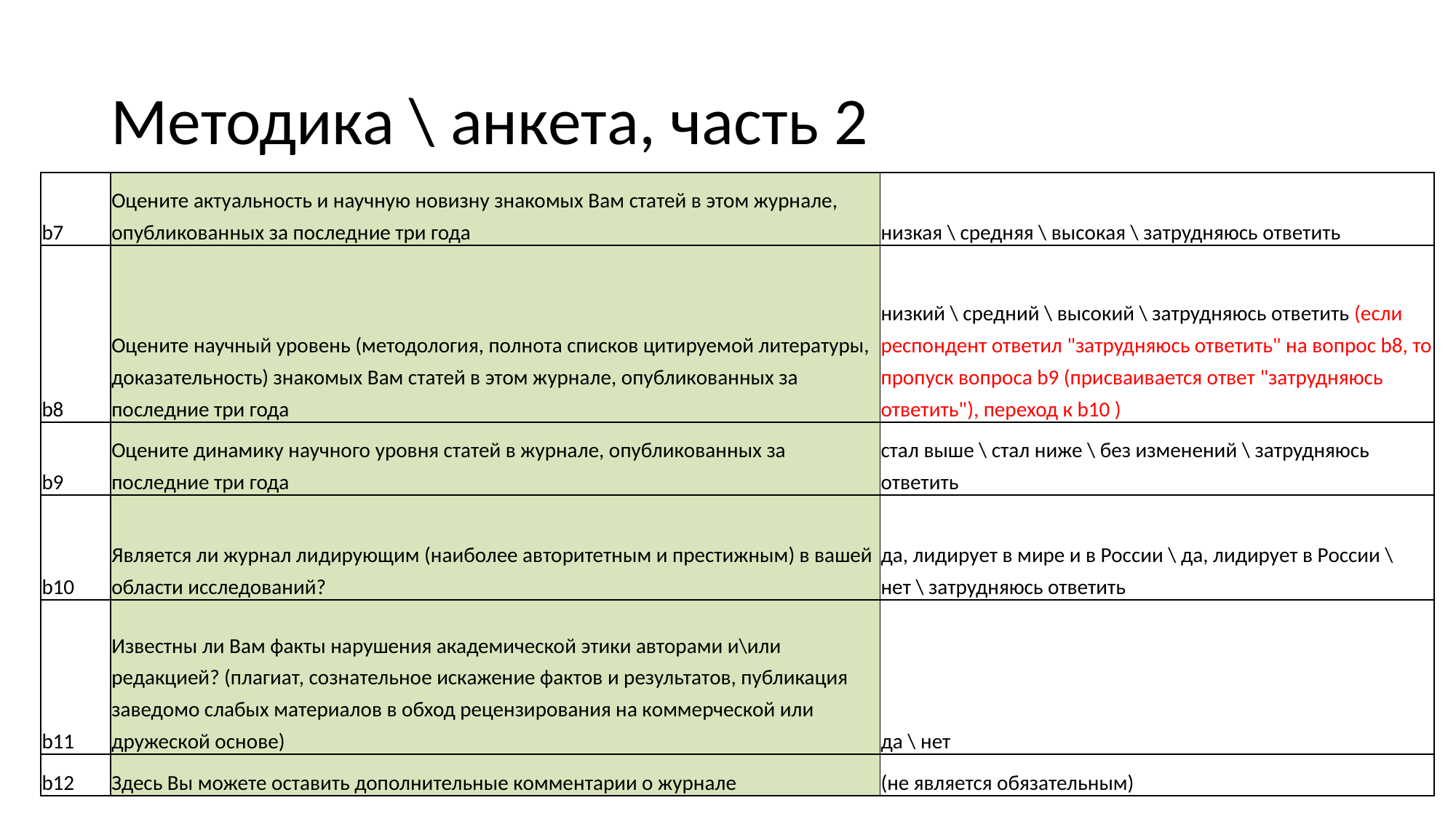

# Методика \ анкета, часть 2
| b7 | Оцените актуальность и научную новизну знакомых Вам статей в этом журнале, опубликованных за последние три года | низкая \ средняя \ высокая \ затрудняюсь ответить |
| --- | --- | --- |
| b8 | Оцените научный уровень (методология, полнота списков цитируемой литературы, доказательность) знакомых Вам статей в этом журнале, опубликованных за последние три года | низкий \ средний \ высокий \ затрудняюсь ответить (если респондент ответил "затрудняюсь ответить" на вопрос b8, то пропуск вопроса b9 (присваивается ответ "затрудняюсь ответить"), переход к b10 ) |
| b9 | Оцените динамику научного уровня статей в журнале, опубликованных за последние три года | стал выше \ стал ниже \ без изменений \ затрудняюсь ответить |
| b10 | Является ли журнал лидирующим (наиболее авторитетным и престижным) в вашей области исследований? | да, лидирует в мире и в России \ да, лидирует в России \ нет \ затрудняюсь ответить |
| b11 | Известны ли Вам факты нарушения академической этики авторами и\или редакцией? (плагиат, сознательное искажение фактов и результатов, публикация заведомо слабых материалов в обход рецензирования на коммерческой или дружеской основе) | да \ нет |
| b12 | Здесь Вы можете оставить дополнительные комментарии о журнале | (не является обязательным) |